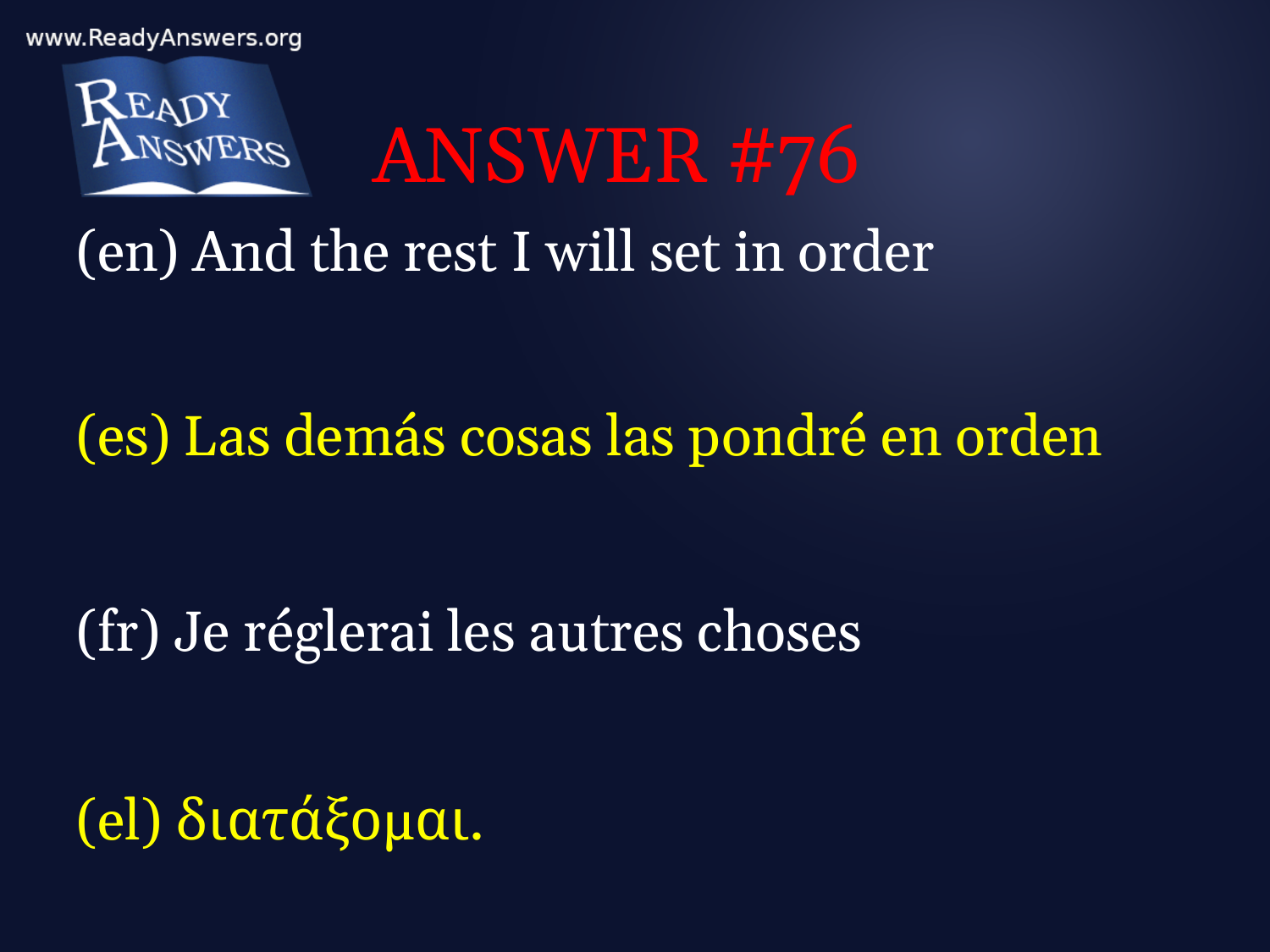

# ANSWER #76
(en) And the rest I will set in order
(es) Las demás cosas las pondré en orden
(fr) Je réglerai les autres choses
(el) διατάξομαι.